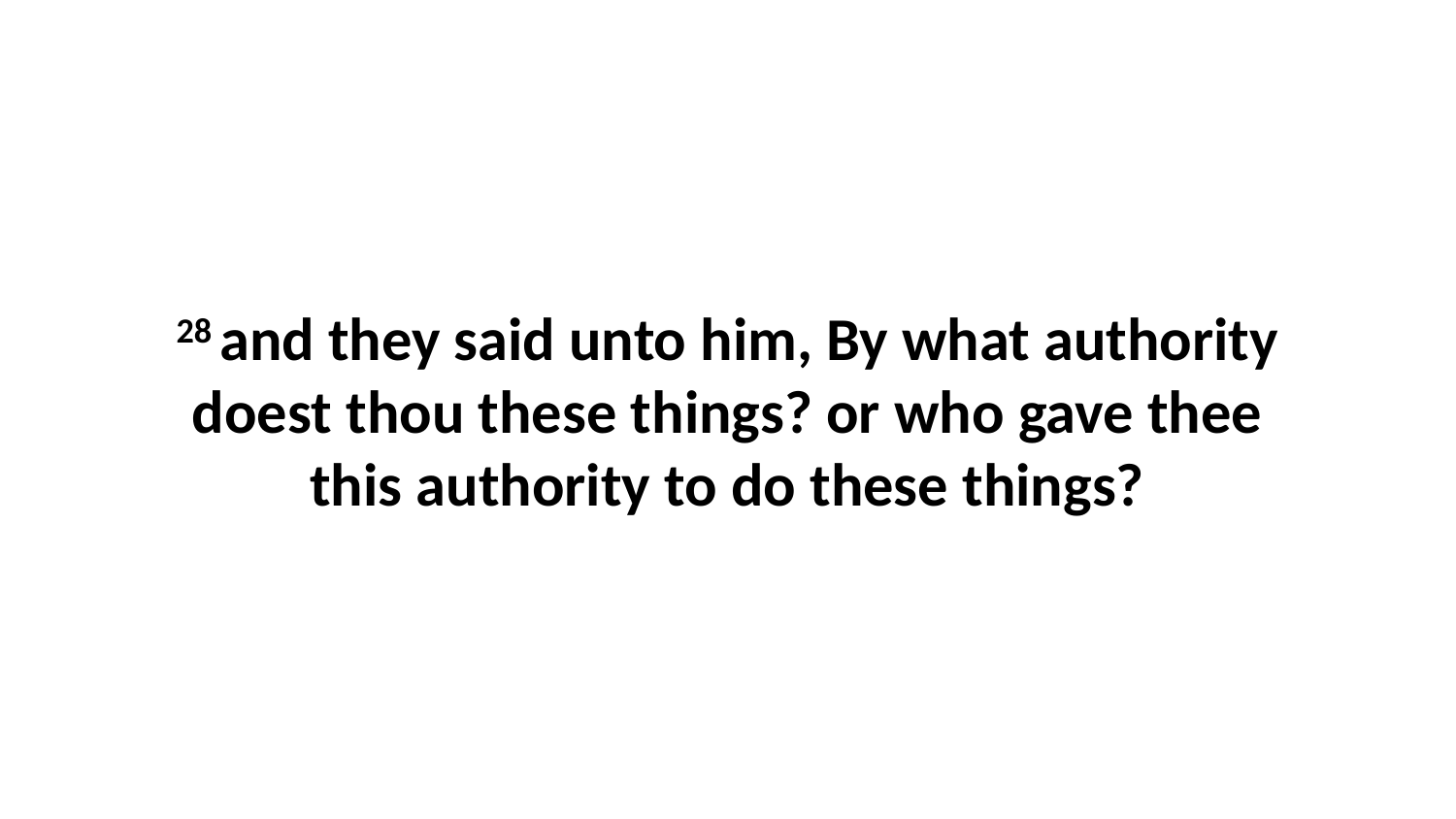

28 and they said unto him, By what authority doest thou these things? or who gave thee this authority to do these things?